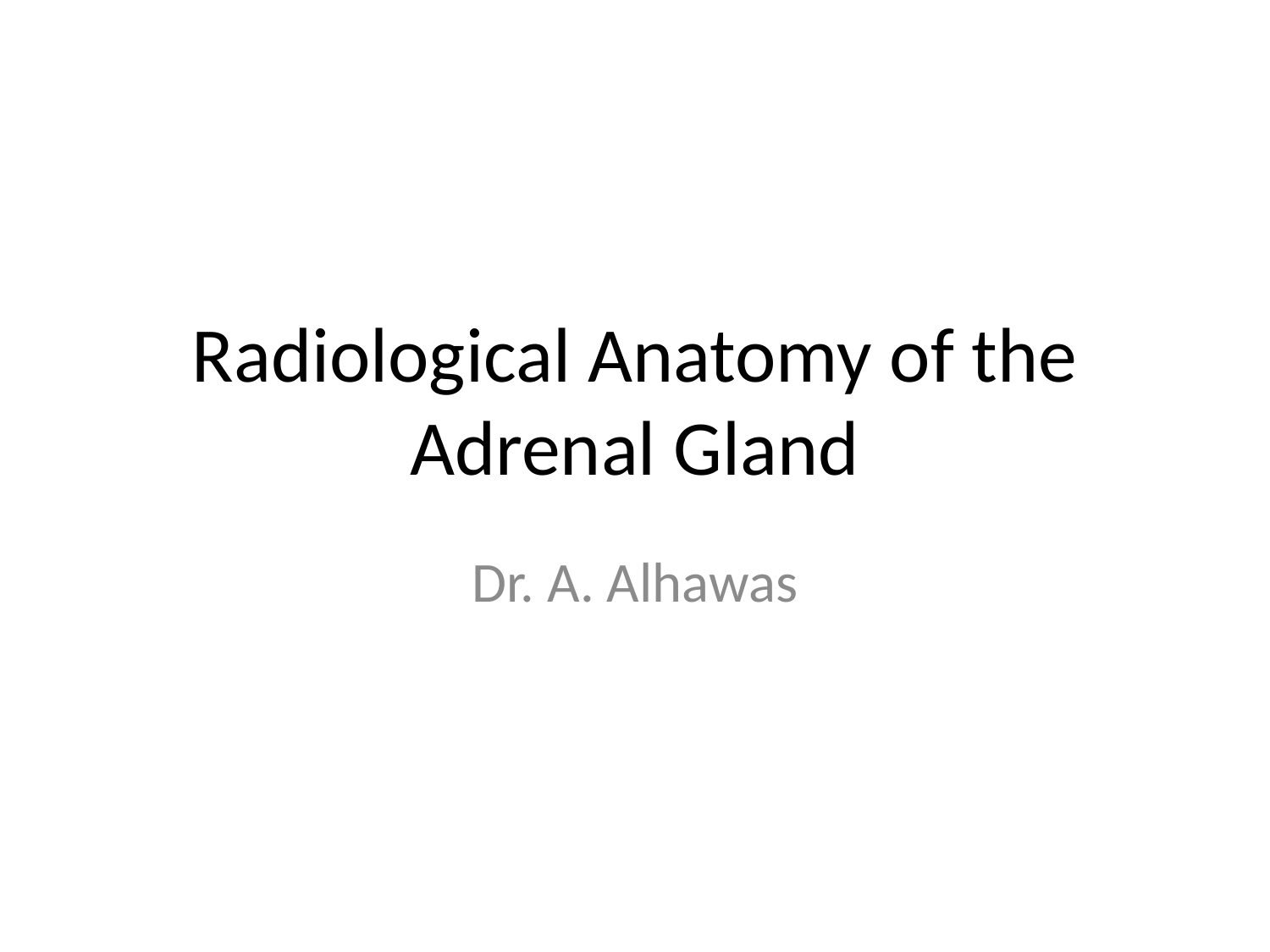

# Radiological Anatomy of the Adrenal Gland
Dr. A. Alhawas